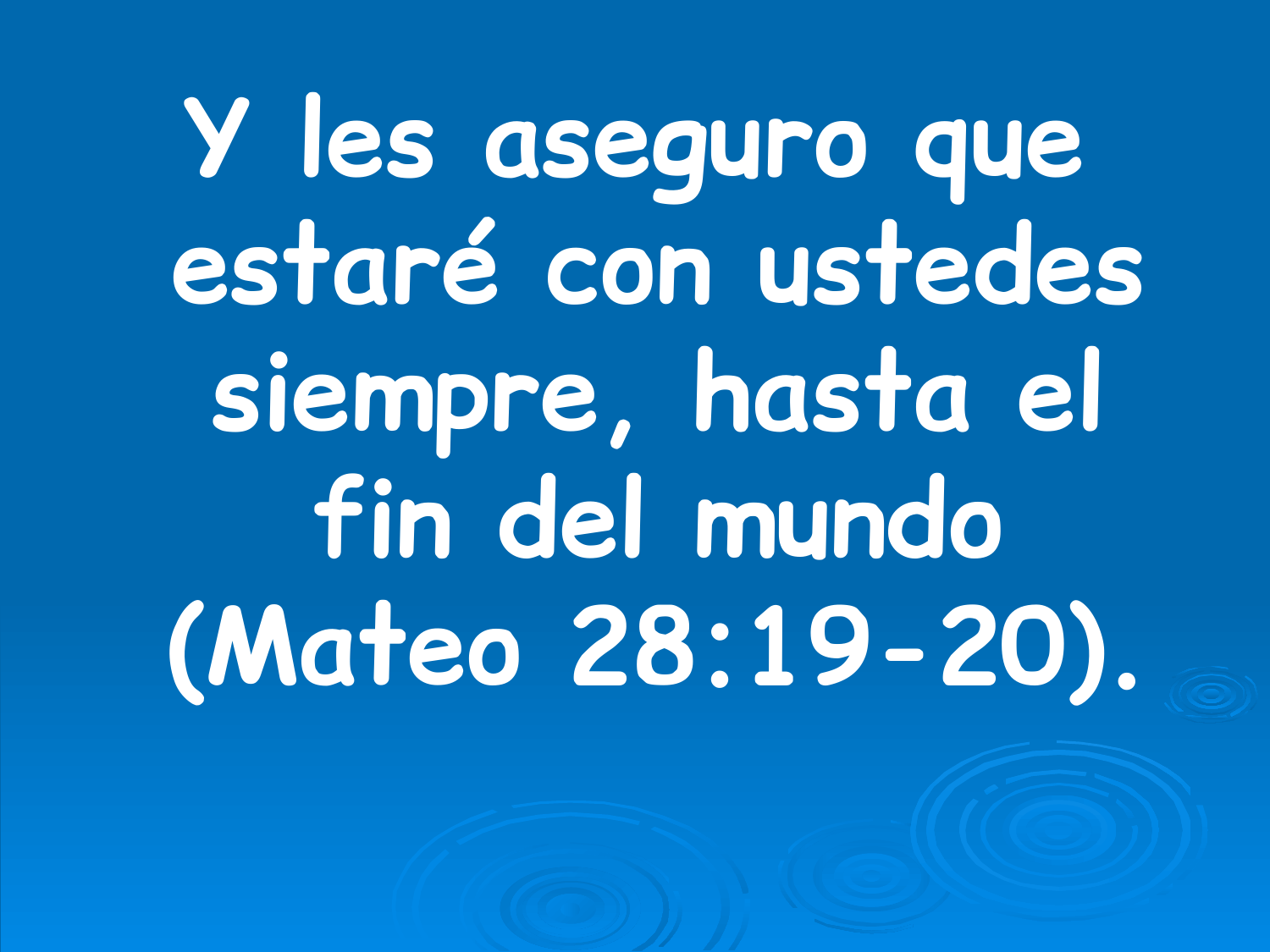

Y les aseguro que estaré con ustedes siempre, hasta el fin del mundo (Mateo 28:19-20).